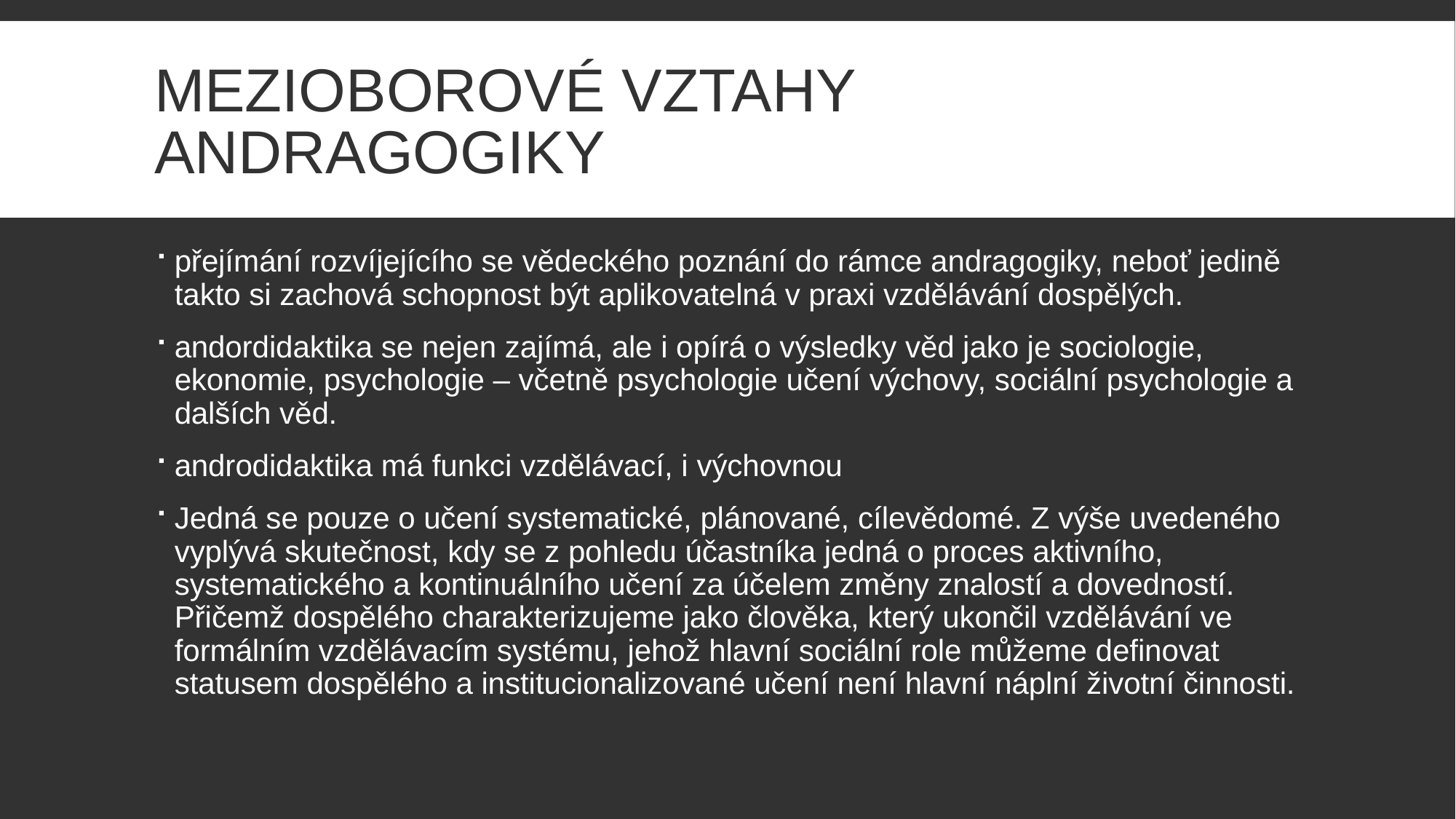

# Mezioborové vztahy andragogiky
přejímání rozvíjejícího se vědeckého poznání do rámce andragogiky, neboť jedině takto si zachová schopnost být aplikovatelná v praxi vzdělávání dospělých.
andordidaktika se nejen zajímá, ale i opírá o výsledky věd jako je sociologie, ekonomie, psychologie – včetně psychologie učení výchovy, sociální psychologie a dalších věd.
androdidaktika má funkci vzdělávací, i výchovnou
Jedná se pouze o učení systematické, plánované, cílevědomé. Z výše uvedeného vyplývá skutečnost, kdy se z pohledu účastníka jedná o proces aktivního, systematického a kontinuálního učení za účelem změny znalostí a dovedností. Přičemž dospělého charakterizujeme jako člověka, který ukončil vzdělávání ve formálním vzdělávacím systému, jehož hlavní sociální role můžeme definovat statusem dospělého a institucionalizované učení není hlavní náplní životní činnosti.